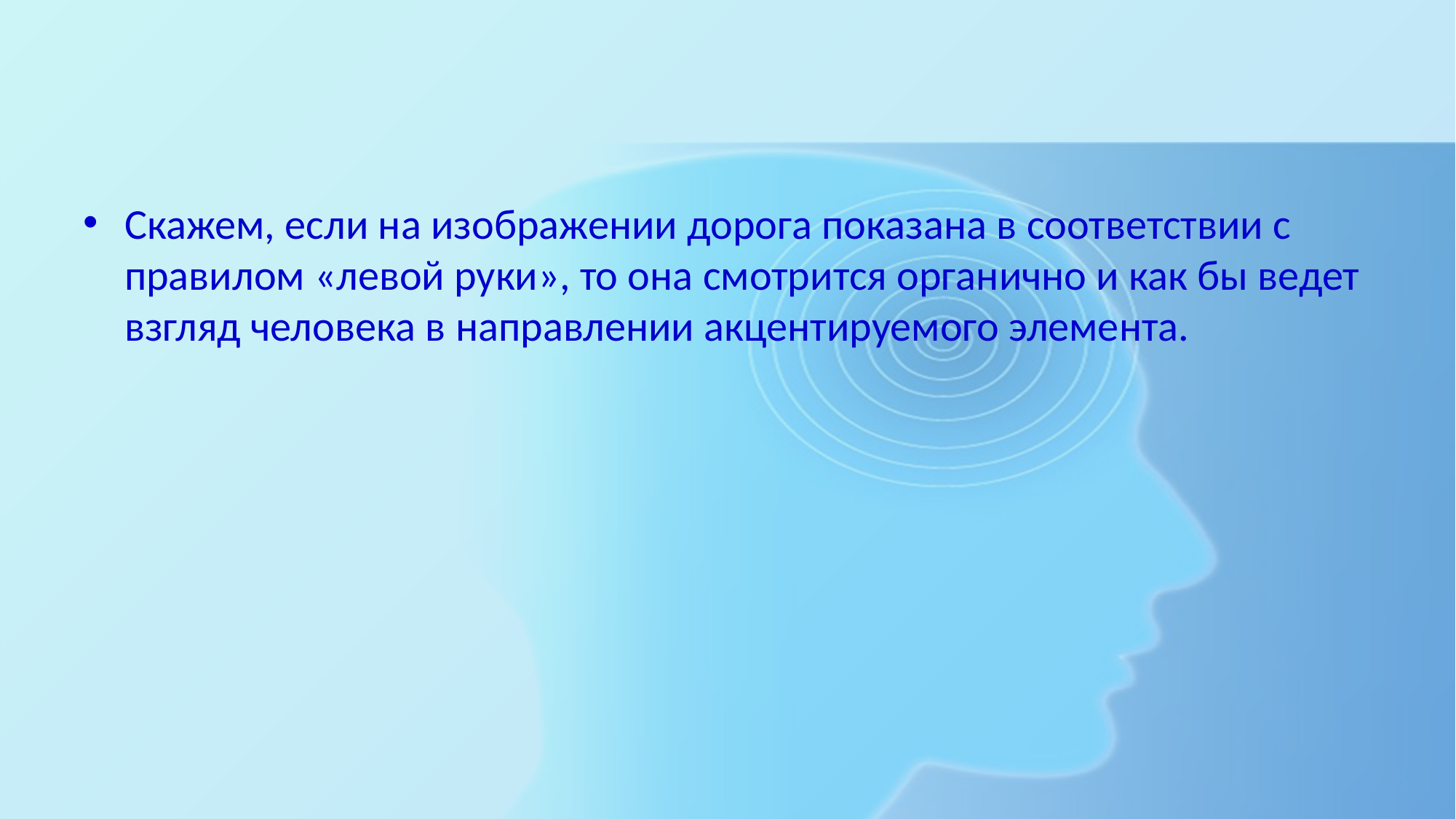

#
Скажем, если на изображении дорога показана в соответствии с правилом «левой руки», то она смотрится органично и как бы ведет взгляд человека в направлении акцентируемого элемента.